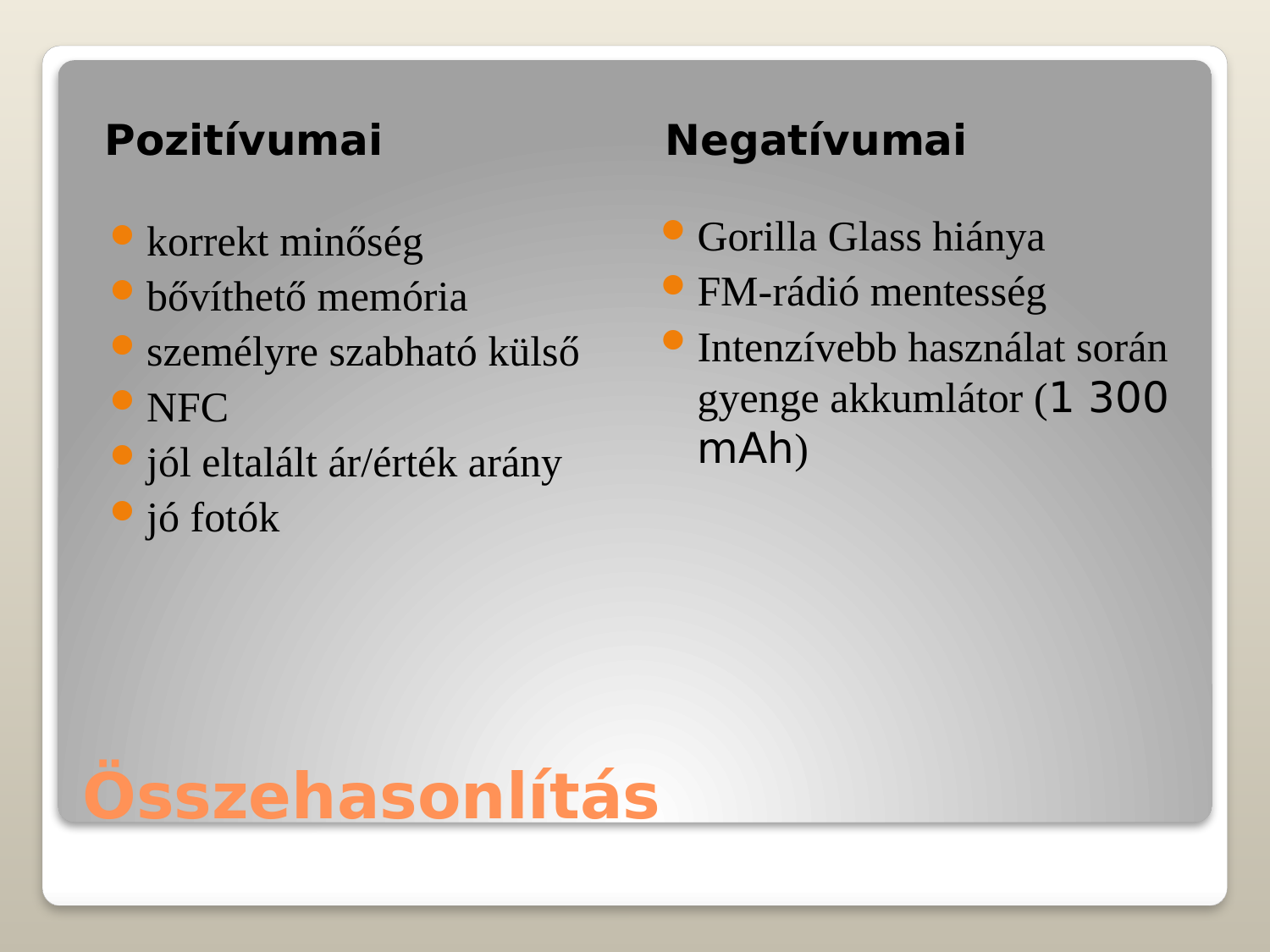

Pozitívumai
Negatívumai
Gorilla Glass hiánya
FM-rádió mentesség
Intenzívebb használat során gyenge akkumlátor (1 300 mAh)

korrekt minőség
bővíthető memória
személyre szabható külső
NFC
jól eltalált ár/érték arány
jó fotók

# Összehasonlítás